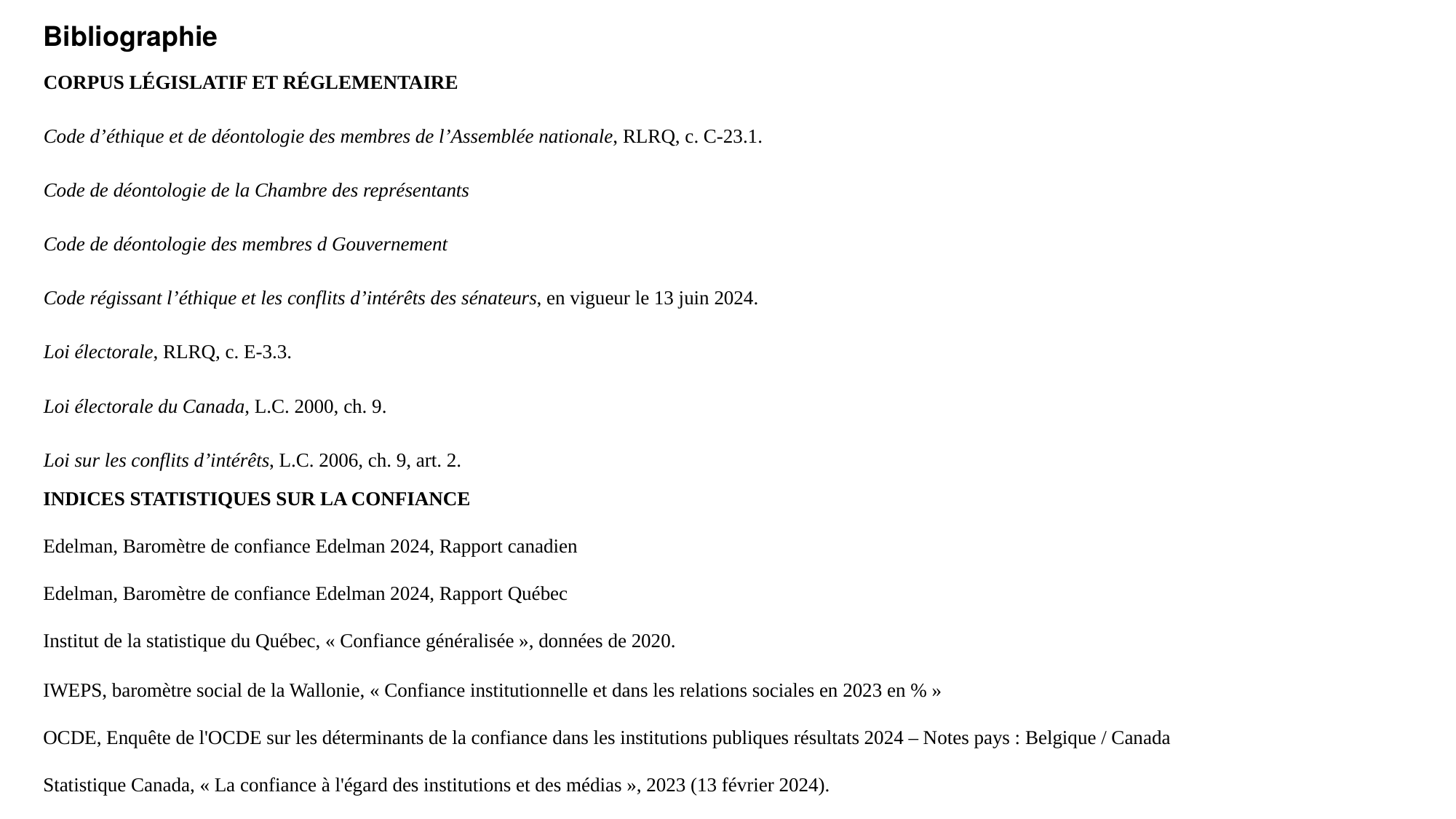

Bibliographie
CORPUS LÉGISLATIF ET RÉGLEMENTAIRE
Code d’éthique et de déontologie des membres de l’Assemblée nationale, RLRQ, c. C-23.1.
Code de déontologie de la Chambre des représentants
Code de déontologie des membres d Gouvernement
Code régissant l’éthique et les conflits d’intérêts des sénateurs, en vigueur le 13 juin 2024.
Loi électorale, RLRQ, c. E-3.3.
Loi électorale du Canada, L.C. 2000, ch. 9.
Loi sur les conflits d’intérêts, L.C. 2006, ch. 9, art. 2.

INDICES STATISTIQUES SUR LA CONFIANCE

Edelman, Baromètre de confiance Edelman 2024, Rapport canadien

Edelman, Baromètre de confiance Edelman 2024, Rapport Québec

Institut de la statistique du Québec, « Confiance généralisée », données de 2020.

IWEPS, baromètre social de la Wallonie, « Confiance institutionnelle et dans les relations sociales en 2023 en % »

OCDE, Enquête de l'OCDE sur les déterminants de la confiance dans les institutions publiques résultats 2024 – Notes pays : Belgique / Canada

Statistique Canada, « La confiance à l'égard des institutions et des médias », 2023 (13 février 2024).